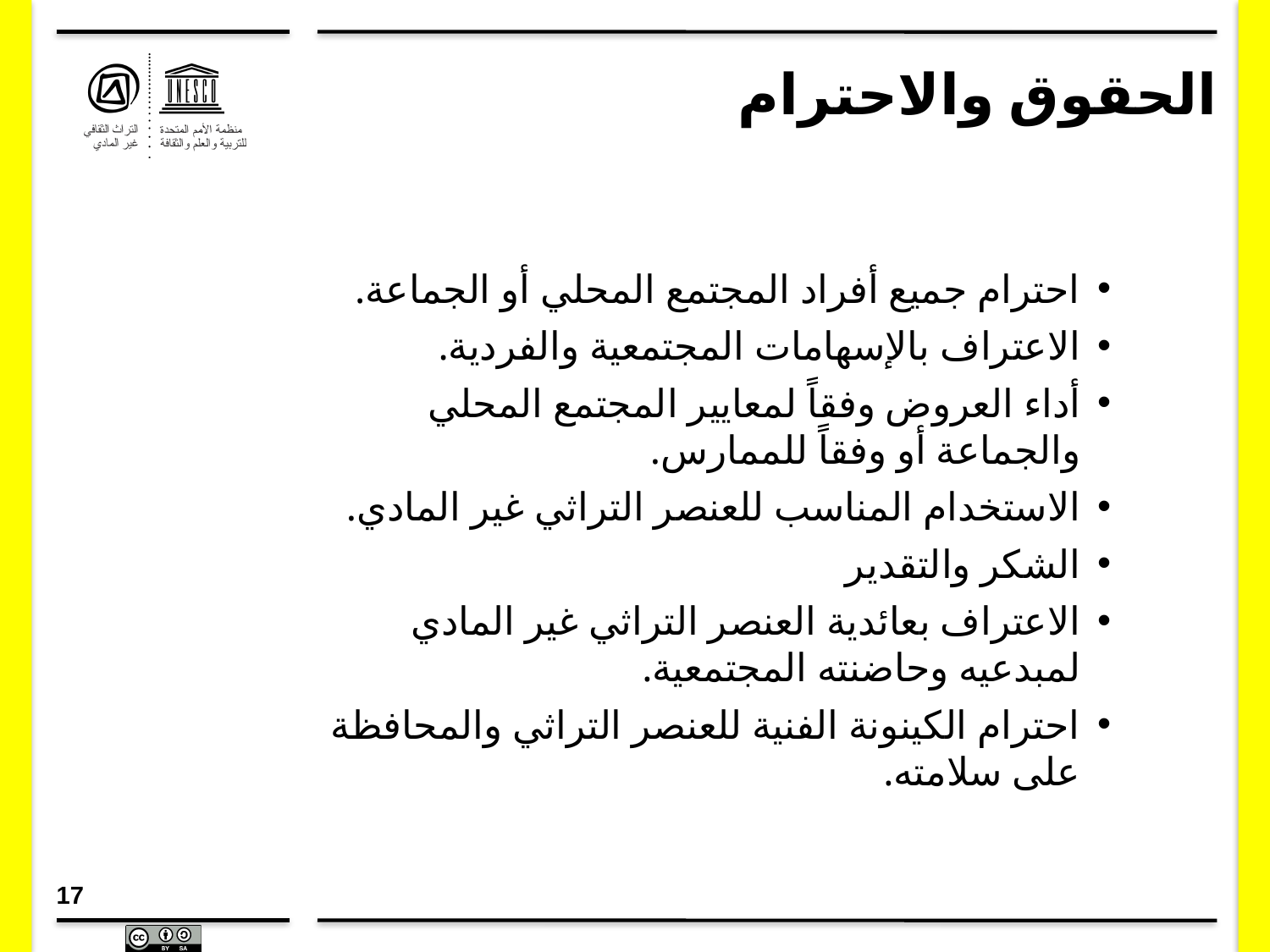

# الحقوق والاحترام
احترام جميع أفراد المجتمع المحلي أو الجماعة.
الاعتراف بالإسهامات المجتمعية والفردية.
أداء العروض وفقاً لمعايير المجتمع المحلي والجماعة أو وفقاً للممارس.
الاستخدام المناسب للعنصر التراثي غير المادي.
الشكر والتقدير
الاعتراف بعائدية العنصر التراثي غير المادي لمبدعيه وحاضنته المجتمعية.
احترام الكينونة الفنية للعنصر التراثي والمحافظة على سلامته.